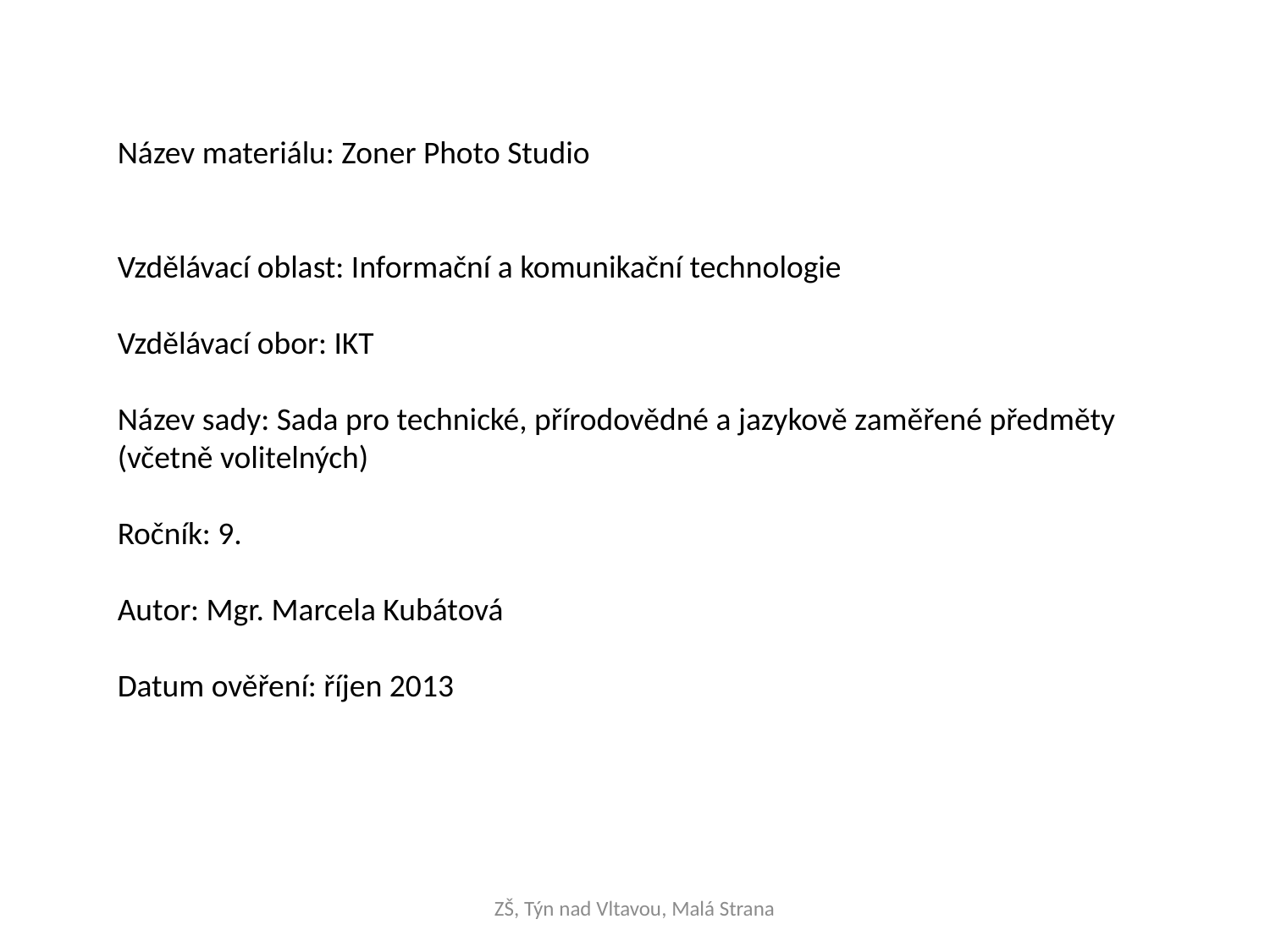

Název materiálu: Zoner Photo Studio

Vzdělávací oblast: Informační a komunikační technologie

Vzdělávací obor: IKT

Název sady: Sada pro technické, přírodovědné a jazykově zaměřené předměty (včetně volitelných)

Ročník: 9.

Autor: Mgr. Marcela Kubátová

Datum ověření: říjen 2013

ZŠ, Týn nad Vltavou, Malá Strana